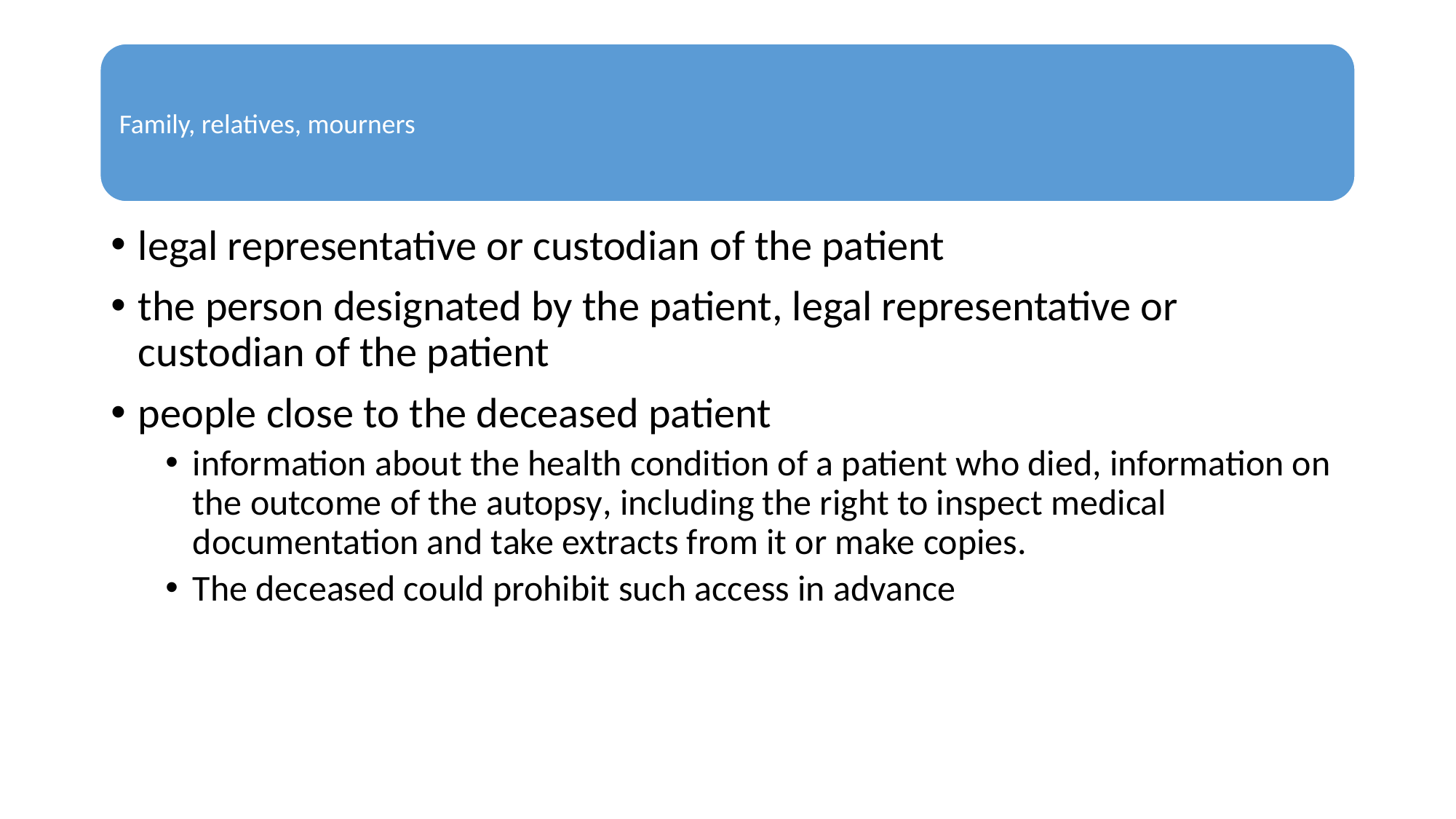

Family, relatives, mourners
legal representative or custodian of the patient
the person designated by the patient, legal representative or custodian of the patient
people close to the deceased patient
information about the health condition of a patient who died, information on the outcome of the autopsy, including the right to inspect medical documentation and take extracts from it or make copies.
The deceased could prohibit such access in advance